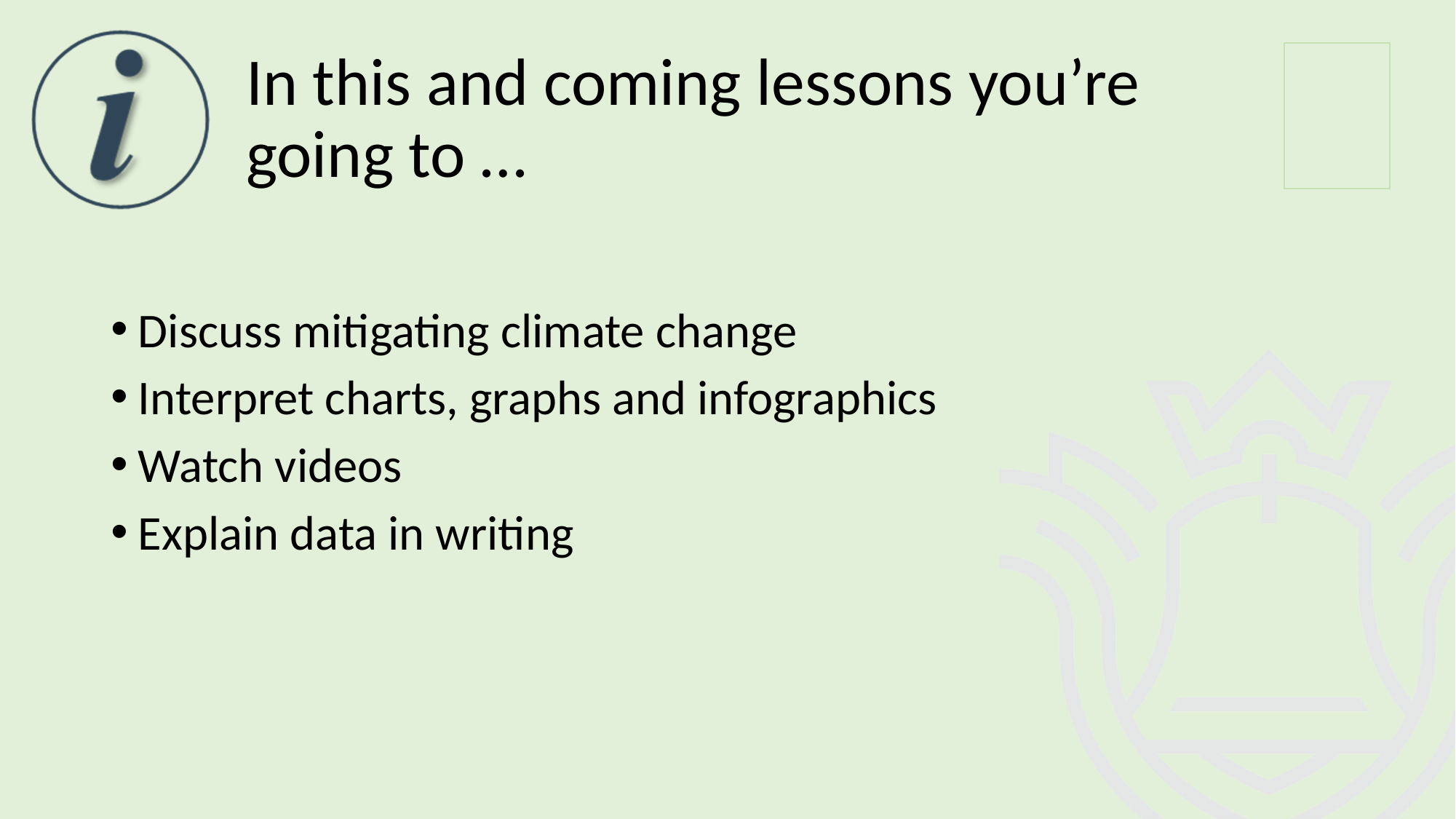

# In this and coming lessons you’re going to …

Discuss mitigating climate change
Interpret charts, graphs and infographics
Watch videos
Explain data in writing